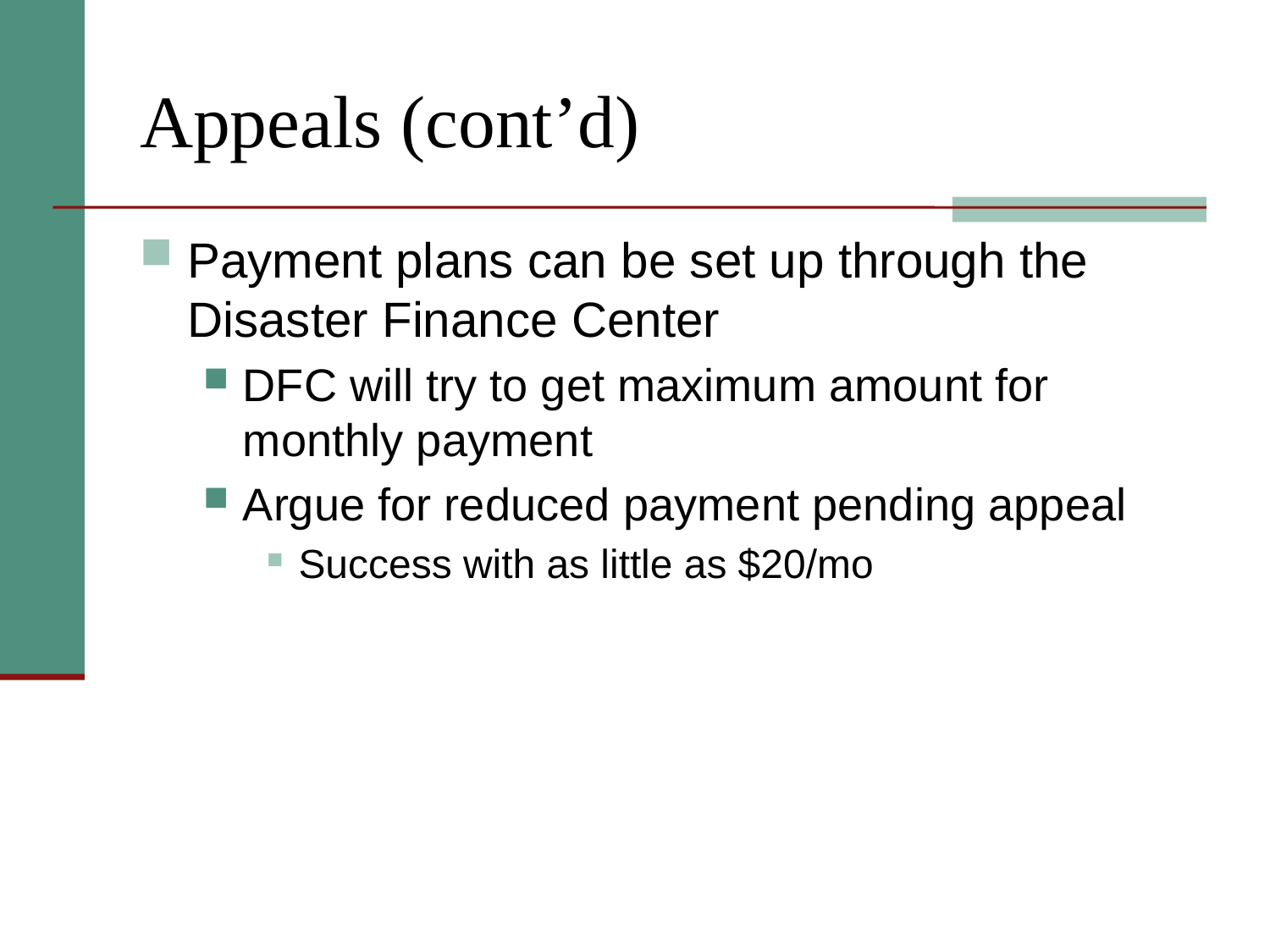

# Appeals (cont’d)
Payment plans can be set up through the Disaster Finance Center
DFC will try to get maximum amount for monthly payment
Argue for reduced payment pending appeal
Success with as little as $20/mo